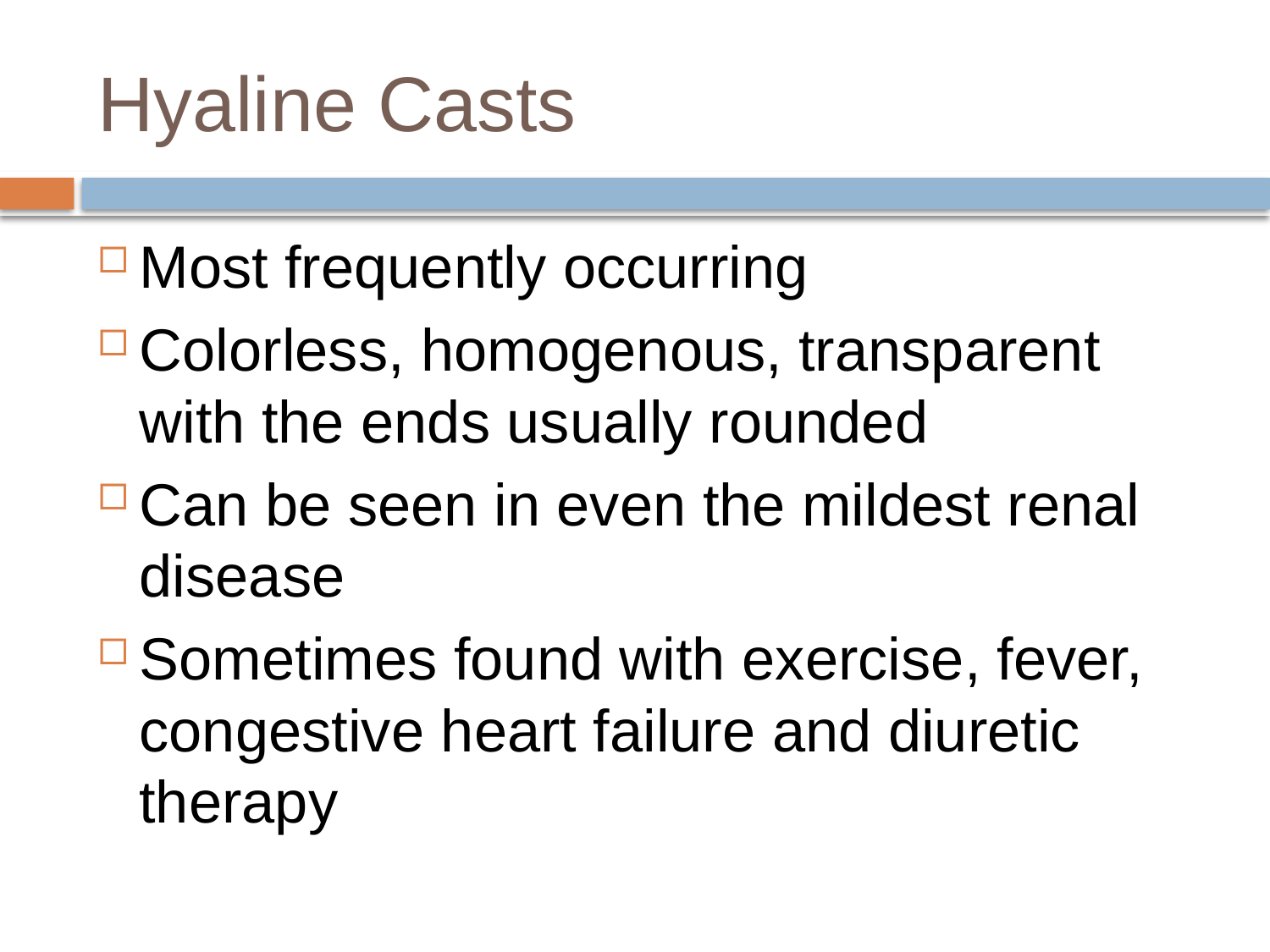

# Hyaline Casts
Most frequently occurring
Colorless, homogenous, transparent with the ends usually rounded
Can be seen in even the mildest renal disease
Sometimes found with exercise, fever, congestive heart failure and diuretic therapy